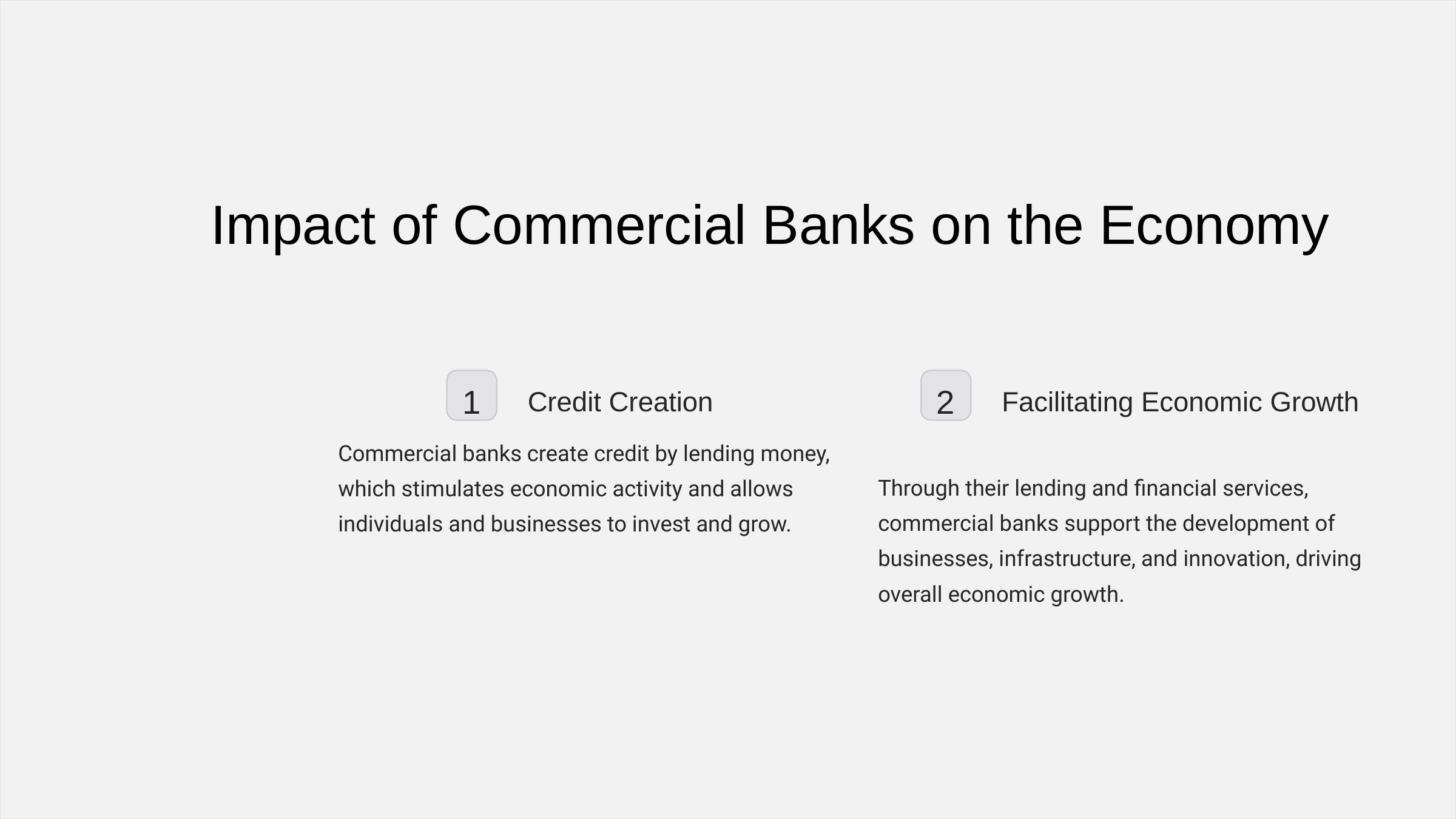

Impact of Commercial Banks on the Economy

1
2
Credit Creation
Facilitating Economic Growth
Commercial banks create credit by lending money, which stimulates economic activity and allows individuals and businesses to invest and grow.
Through their lending and financial services, commercial banks support the development of businesses, infrastructure, and innovation, driving overall economic growth.